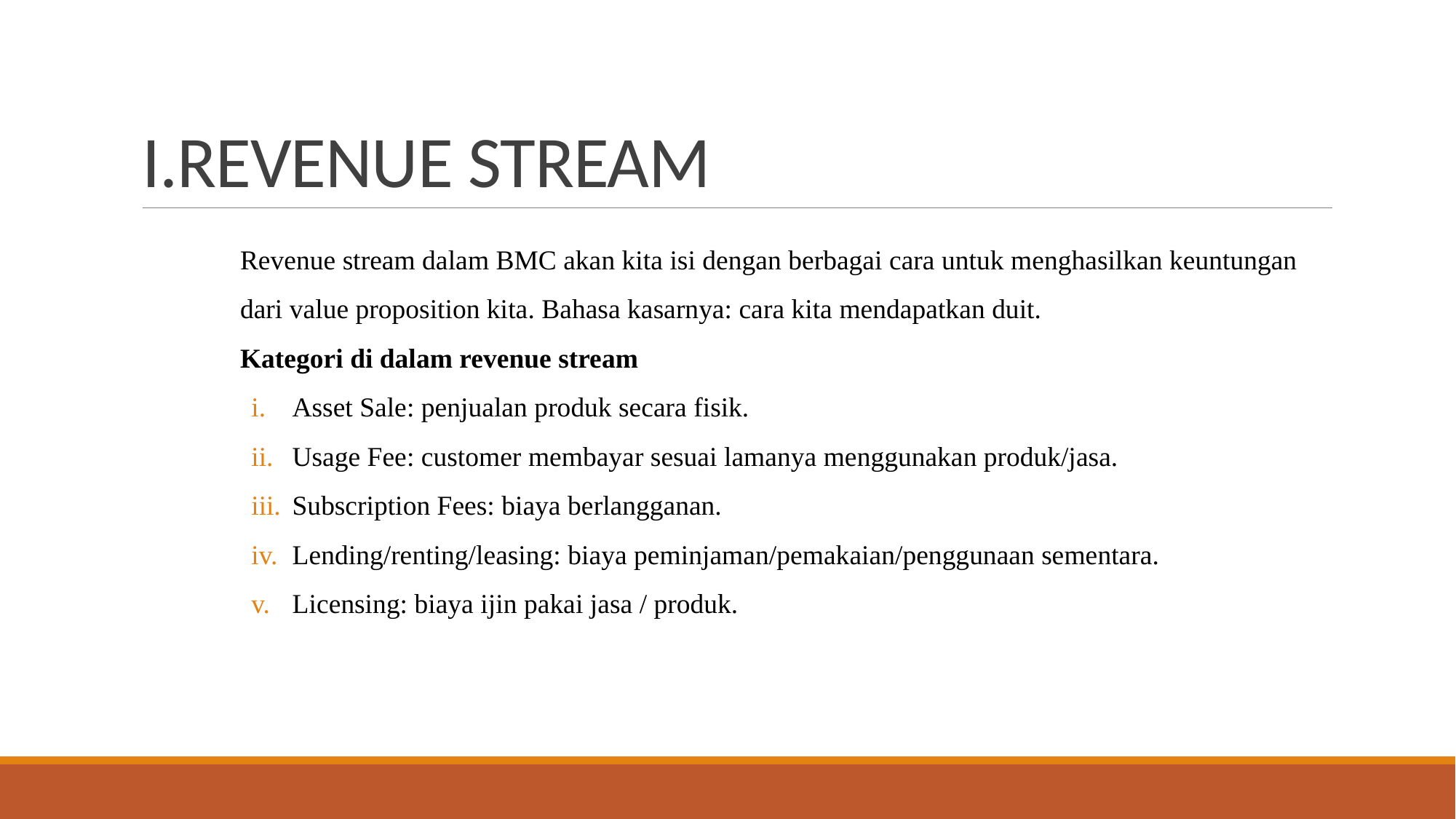

# I.REVENUE STREAM
Revenue stream dalam BMC akan kita isi dengan berbagai cara untuk menghasilkan keuntungan dari value proposition kita. Bahasa kasarnya: cara kita mendapatkan duit.
Kategori di dalam revenue stream
Asset Sale: penjualan produk secara fisik.
Usage Fee: customer membayar sesuai lamanya menggunakan produk/jasa.
Subscription Fees: biaya berlangganan.
Lending/renting/leasing: biaya peminjaman/pemakaian/penggunaan sementara.
Licensing: biaya ijin pakai jasa / produk.